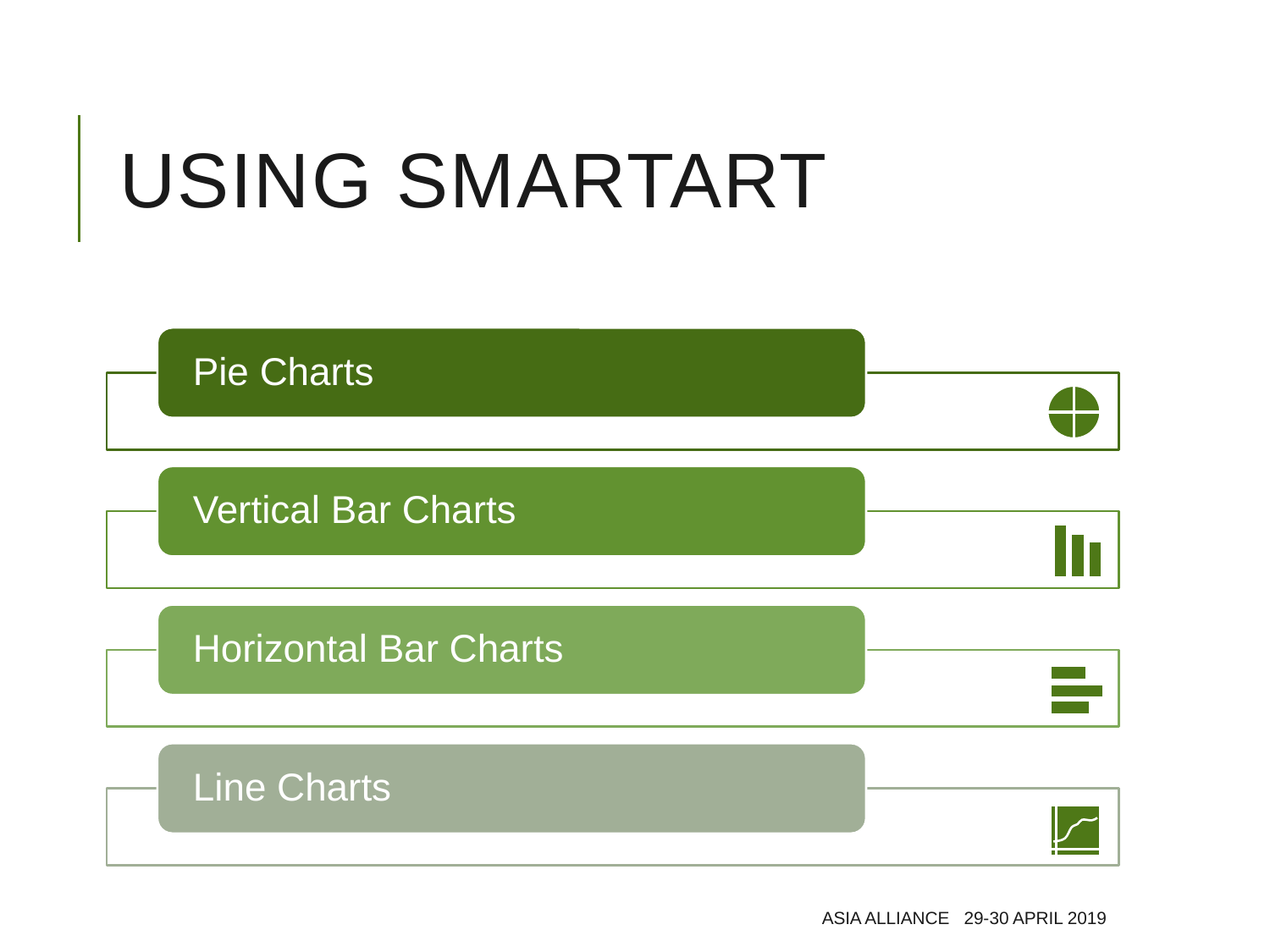

# Using SmartART
Pie Charts
Vertical Bar Charts
Horizontal Bar Charts
Line Charts

Asia Alliance   29-30 April 2019